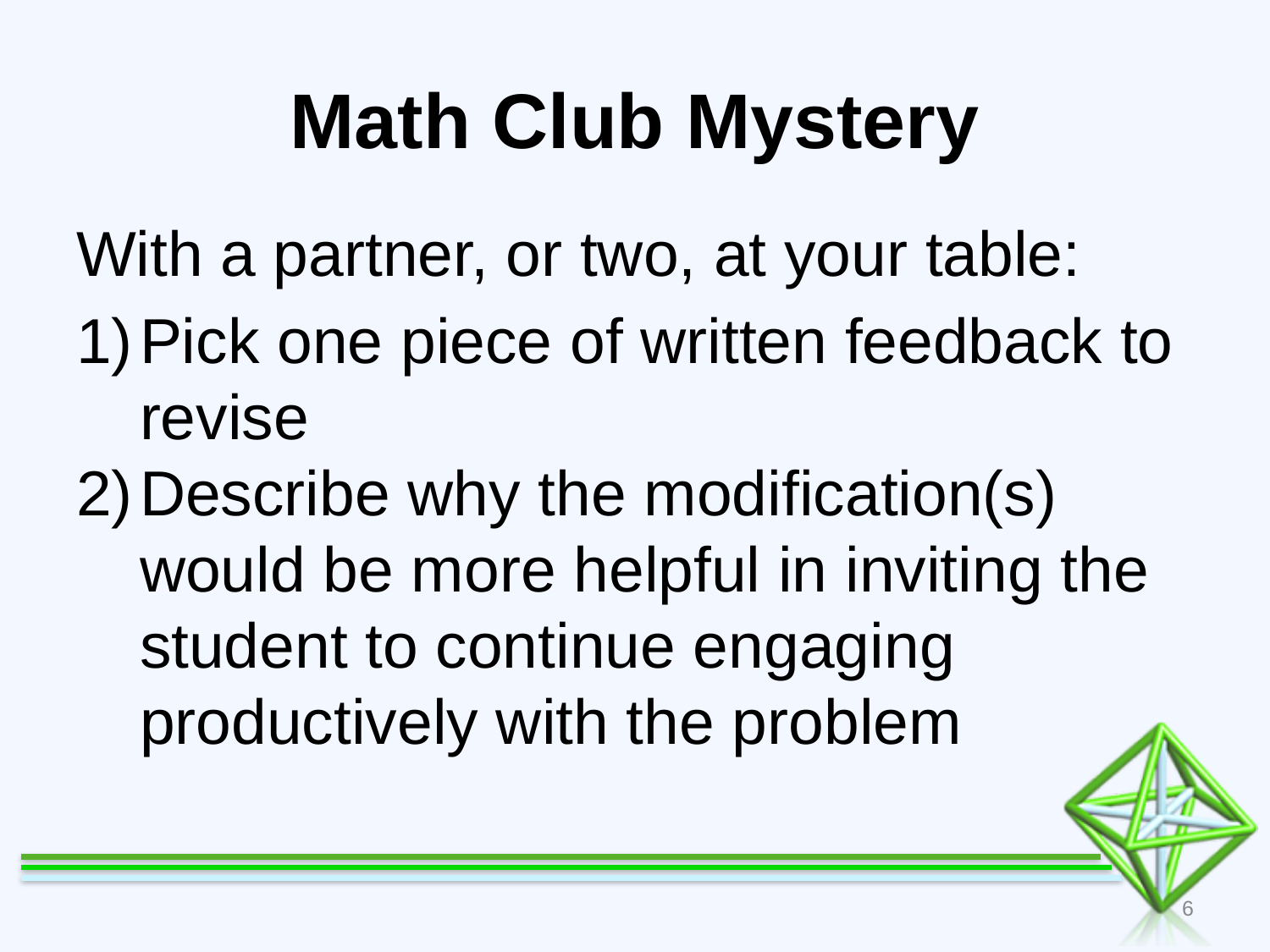

# Math Club Mystery
With a partner, or two, at your table:
Pick one piece of written feedback to revise
Describe why the modification(s) would be more helpful in inviting the student to continue engaging productively with the problem

6